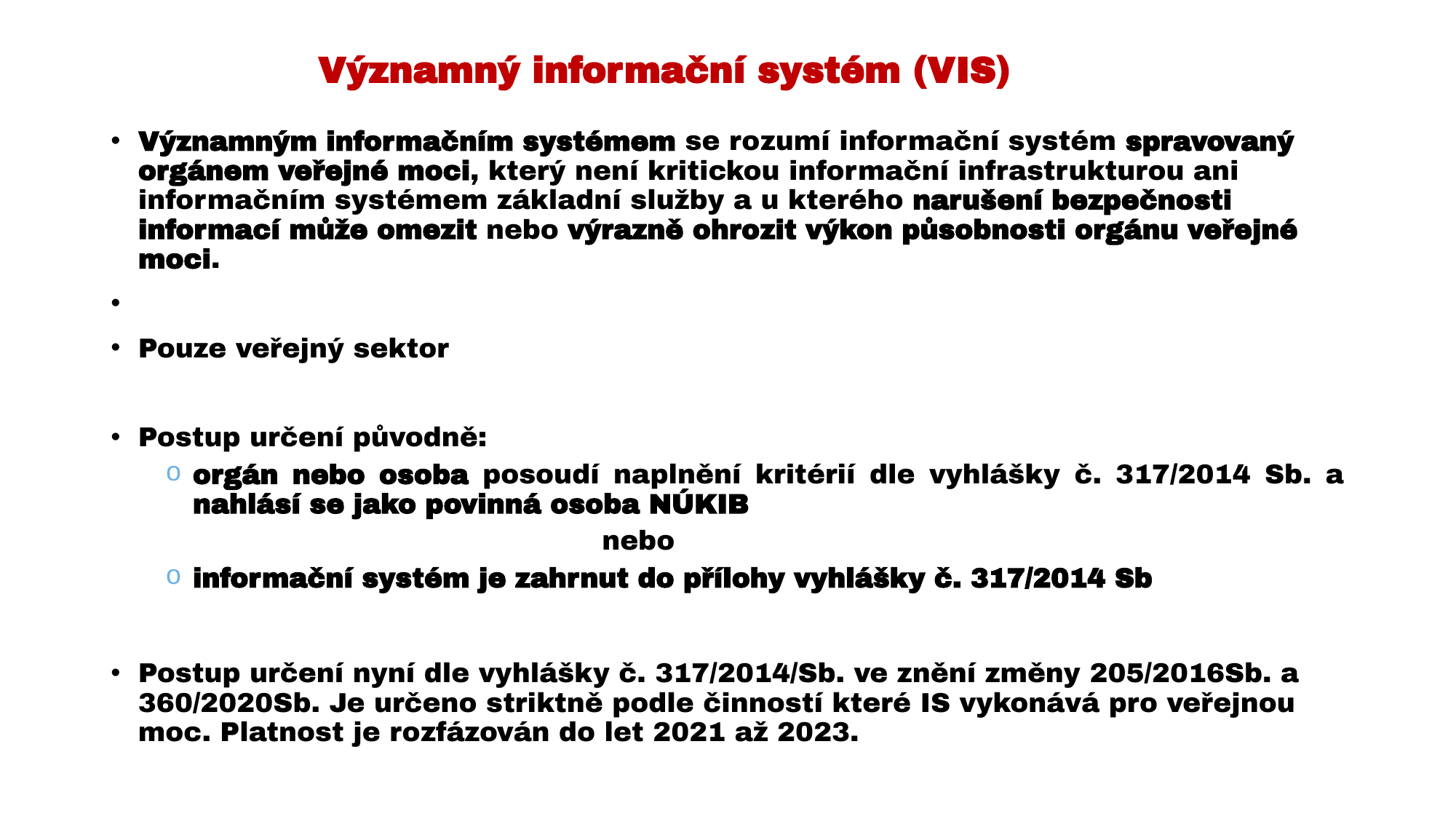

# Významný informační systém (VIS)
Významným informačním systémem se rozumí informační systém spravovaný orgánem veřejné moci, který není kritickou informační infrastrukturou ani informačním systémem základní služby a u kterého narušení bezpečnosti informací může omezit nebo výrazně ohrozit výkon působnosti orgánu veřejné moci.

Pouze veřejný sektor

Postup určení původně:
orgán nebo osoba posoudí naplnění kritérií dle vyhlášky č. 317/2014 Sb. a nahlásí se jako povinná osoba NÚKIB
				nebo
informační systém je zahrnut do přílohy vyhlášky č. 317/2014 Sb

Postup určení nyní dle vyhlášky č. 317/2014/Sb. ve znění změny 205/2016Sb. a 360/2020Sb. Je určeno striktně podle činností které IS vykonává pro veřejnou moc. Platnost je rozfázován do let 2021 až 2023.